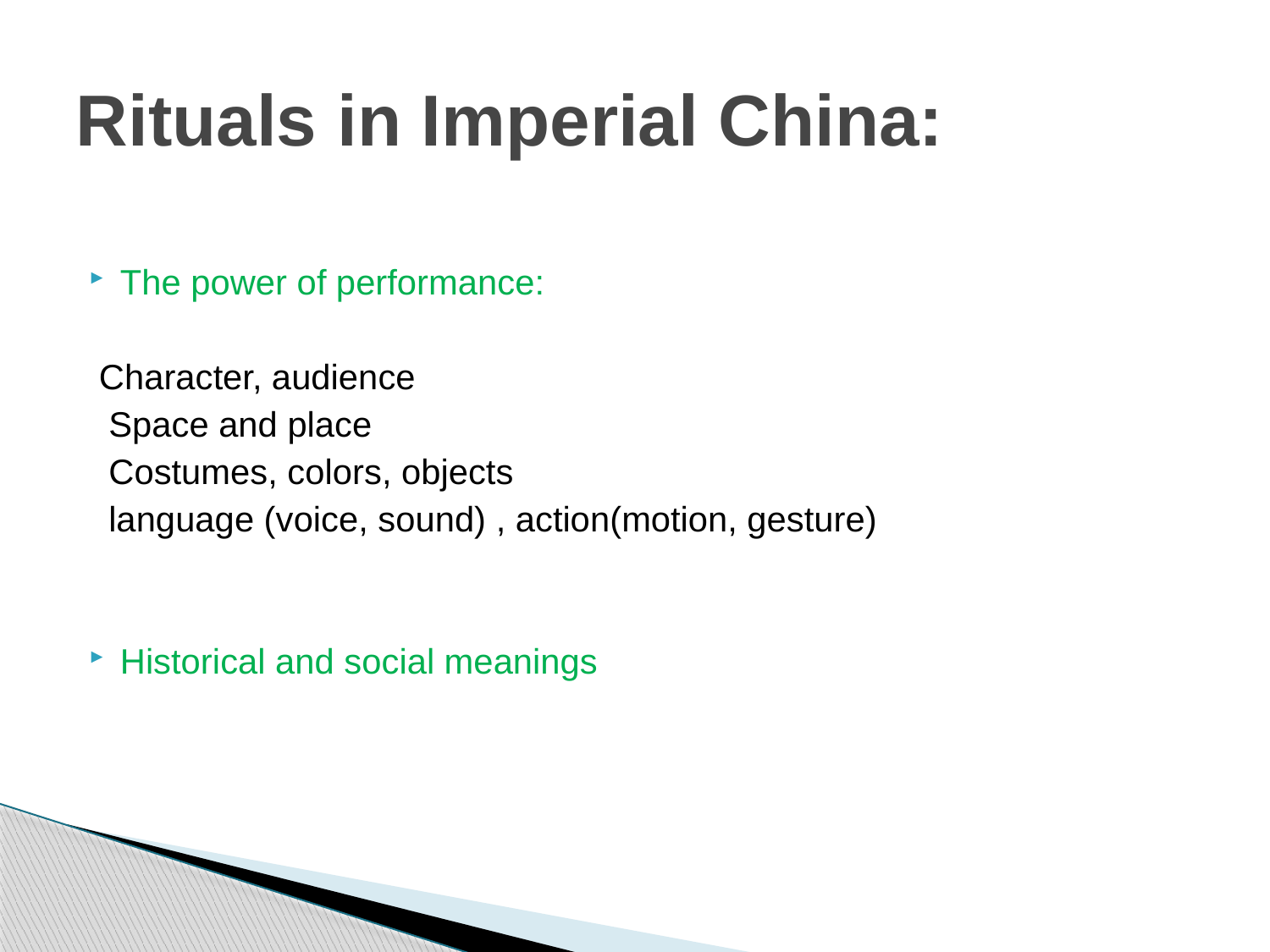

# Rituals in Imperial China:

The power of performance:

 Character, audience
  Space and place
  Costumes, colors, objects
  language (voice, sound) , action(motion, gesture)

Historical and social meanings